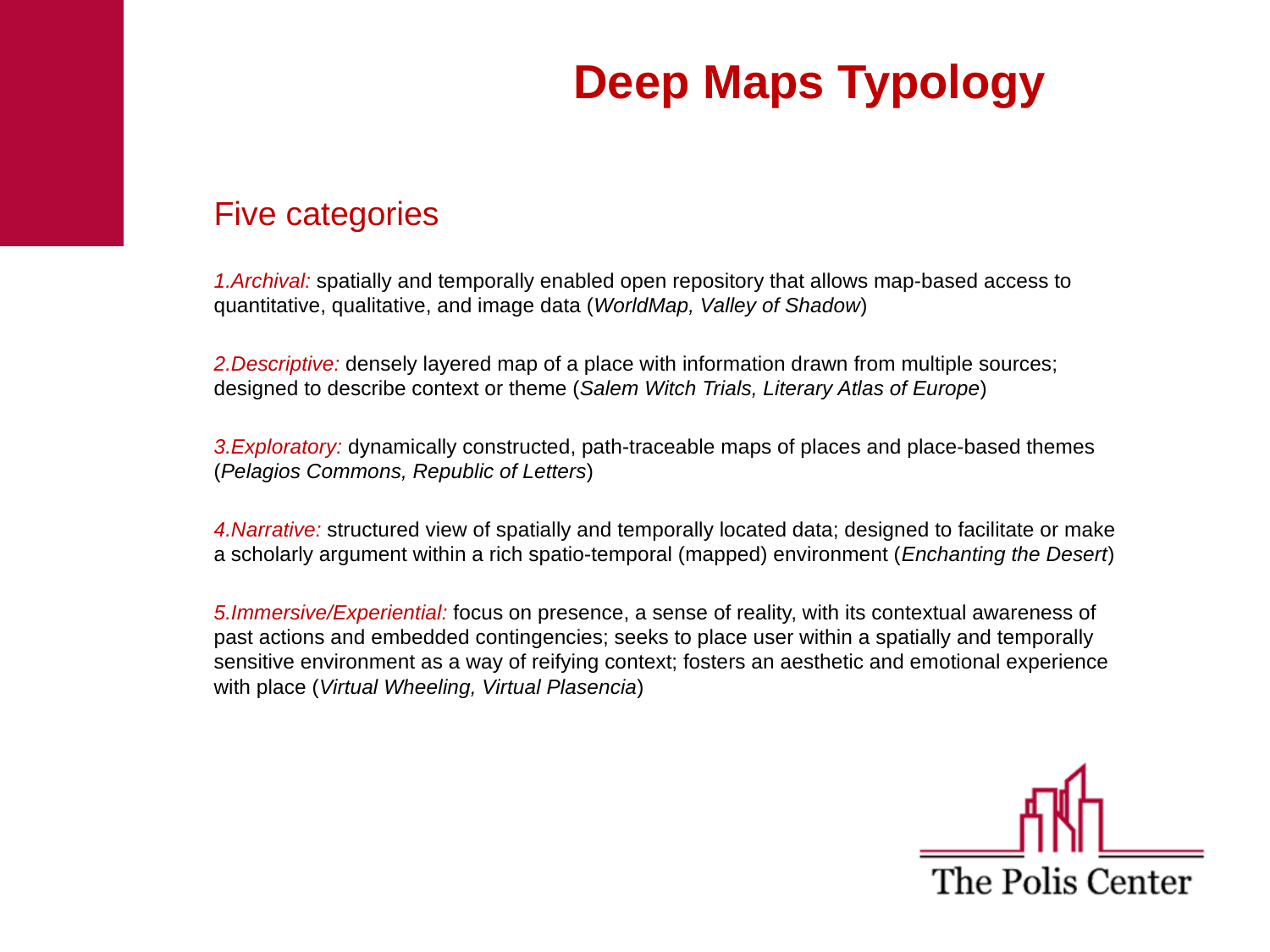

Deep Maps Typology
Five categories

1.Archival: spatially and temporally enabled open repository that allows map-based access to quantitative, qualitative, and image data (WorldMap, Valley of Shadow)

2.Descriptive: densely layered map of a place with information drawn from multiple sources; designed to describe context or theme (Salem Witch Trials, Literary Atlas of Europe)

3.Exploratory: dynamically constructed, path-traceable maps of places and place-based themes (Pelagios Commons, Republic of Letters)

4.Narrative: structured view of spatially and temporally located data; designed to facilitate or make a scholarly argument within a rich spatio-temporal (mapped) environment (Enchanting the Desert)

5.Immersive/Experiential: focus on presence, a sense of reality, with its contextual awareness of past actions and embedded contingencies; seeks to place user within a spatially and temporally sensitive environment as a way of reifying context; fosters an aesthetic and emotional experience with place (Virtual Wheeling, Virtual Plasencia)